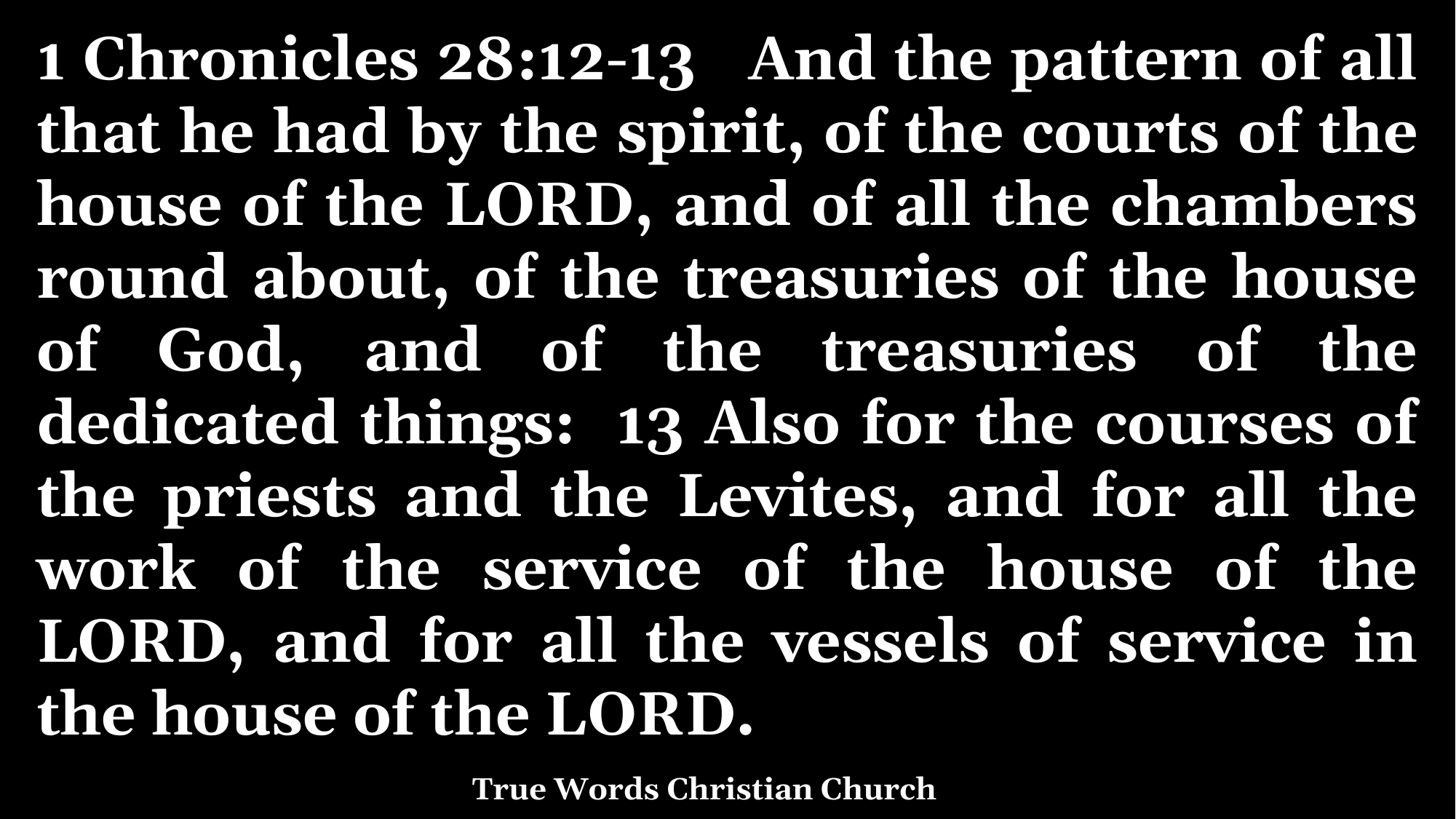

1 Chronicles 28:12-13   And the pattern of all that he had by the spirit, of the courts of the house of the LORD, and of all the chambers round about, of the treasuries of the house of God, and of the treasuries of the dedicated things:  13 Also for the courses of the priests and the Levites, and for all the work of the service of the house of the LORD, and for all the vessels of service in the house of the LORD.
True Words Christian Church